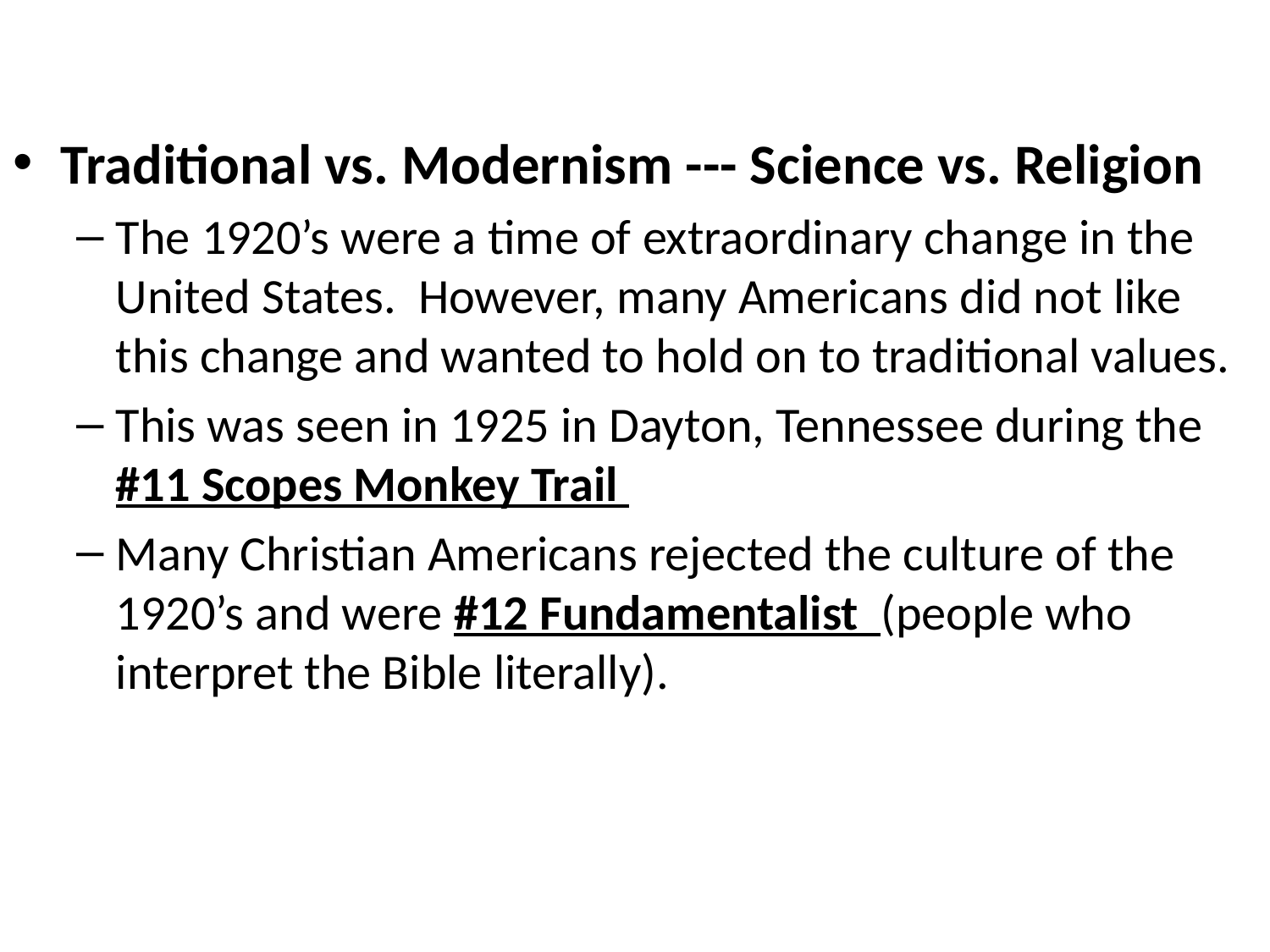

Traditional vs. Modernism --- Science vs. Religion
The 1920’s were a time of extraordinary change in the United States.  However, many Americans did not like this change and wanted to hold on to traditional values.
This was seen in 1925 in Dayton, Tennessee during the #11 Scopes Monkey Trail
Many Christian Americans rejected the culture of the 1920’s and were #12 Fundamentalist  (people who interpret the Bible literally).